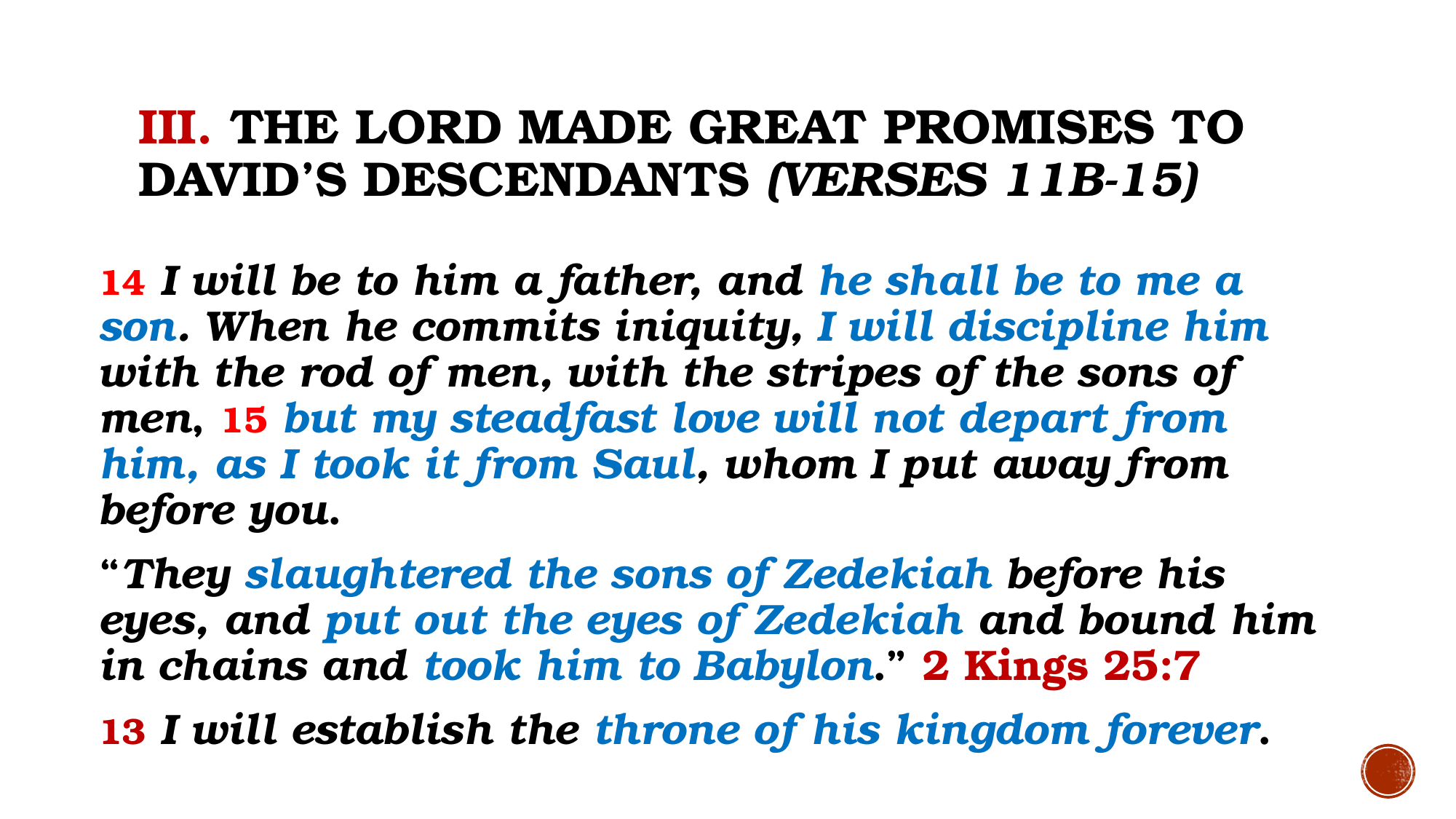

# III. The Lord made great promises to David’s descendants (verses 11b-15)
14 I will be to him a father, and he shall be to me a son. When he commits iniquity, I will discipline him with the rod of men, with the stripes of the sons of men, 15 but my steadfast love will not depart from him, as I took it from Saul, whom I put away from before you.
“They slaughtered the sons of Zedekiah before his eyes, and put out the eyes of Zedekiah and bound him in chains and took him to Babylon.” 2 Kings 25:7
13 I will establish the throne of his kingdom forever.